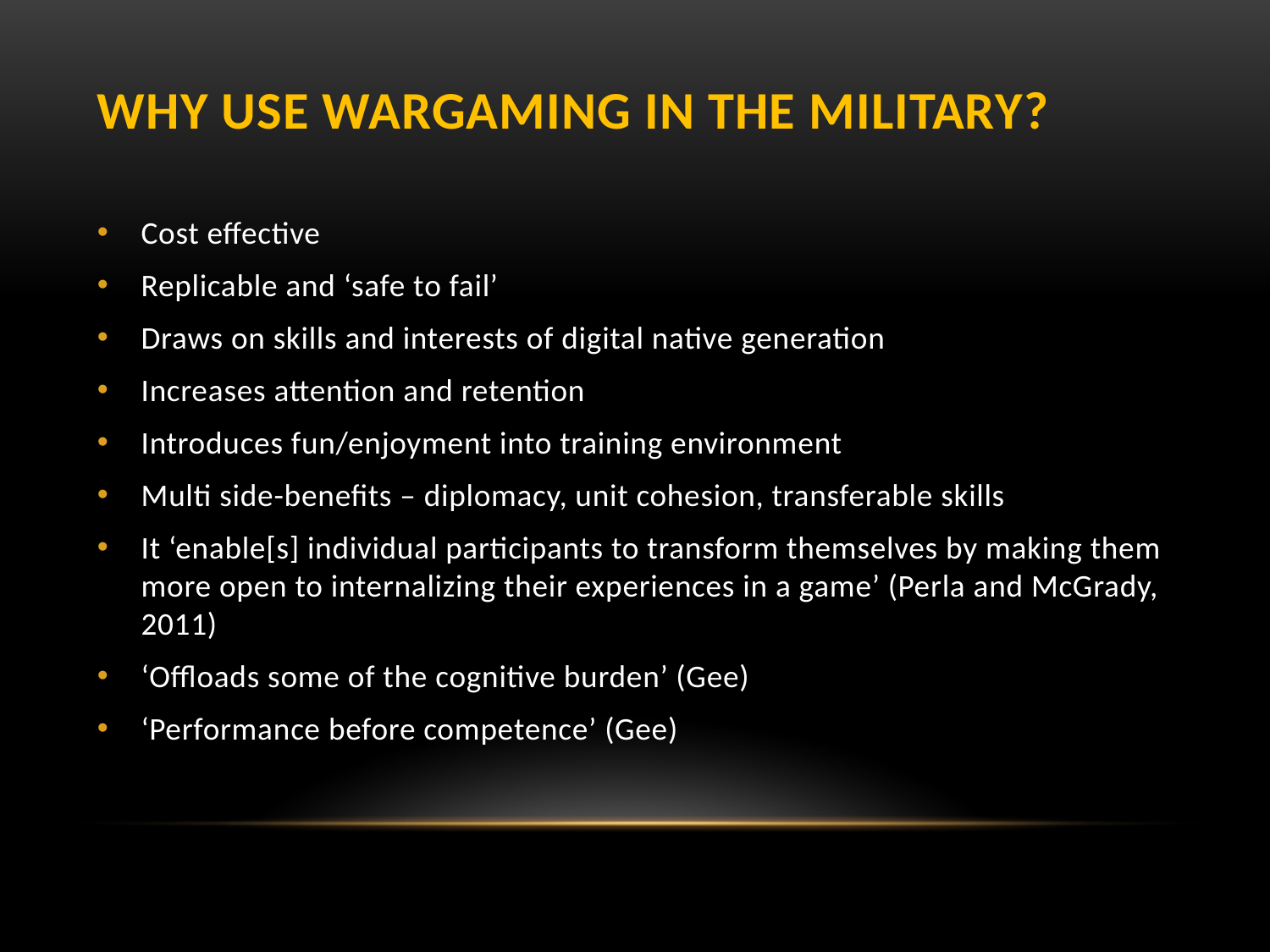

# Why use wargaming in the military?
Cost effective
Replicable and ‘safe to fail’
Draws on skills and interests of digital native generation
Increases attention and retention
Introduces fun/enjoyment into training environment
Multi side-benefits – diplomacy, unit cohesion, transferable skills
It ‘enable[s] individual participants to transform themselves by making them more open to internalizing their experiences in a game’ (Perla and McGrady, 2011)
‘Offloads some of the cognitive burden’ (Gee)
‘Performance before competence’ (Gee)